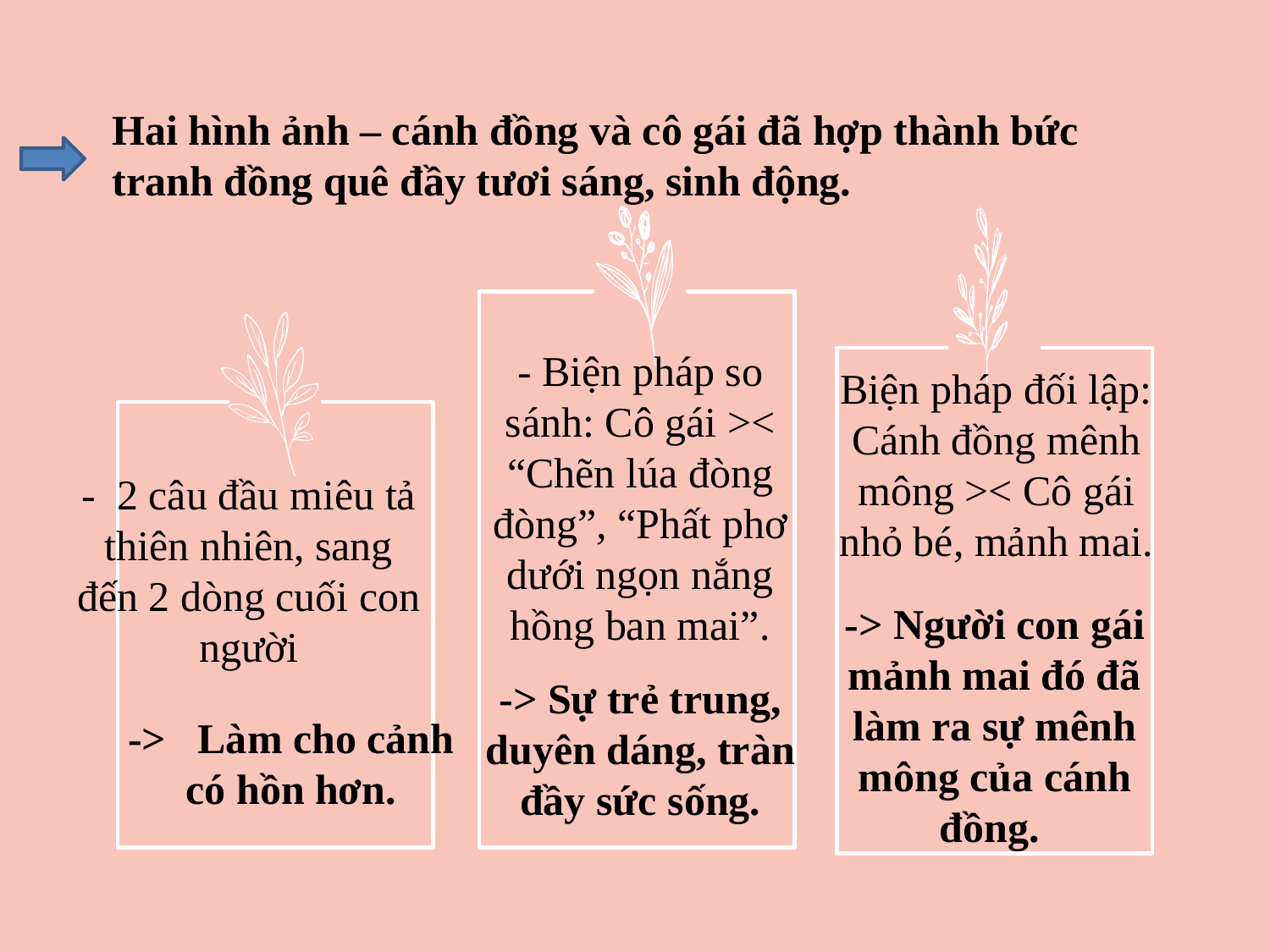

Hai hình ảnh – cánh đồng và cô gái đã hợp thành bức tranh đồng quê đầy tươi sáng, sinh động.

- Biện pháp so sánh: Cô gái >< “Chẽn lúa đòng đòng”, “Phất phơ dưới ngọn nắng hồng ban mai”.
Biện pháp đối lập: Cánh đồng mênh mông >< Cô gái nhỏ bé, mảnh mai.

-  2 câu đầu miêu tả thiên nhiên, sang đến 2 dòng cuối con người
-> Người con gái mảnh mai đó đã làm ra sự mênh mông của cánh đồng.
# -> Sự trẻ trung, duyên dáng, tràn đầy sức sống.
->   Làm cho cảnh có hồn hơn.